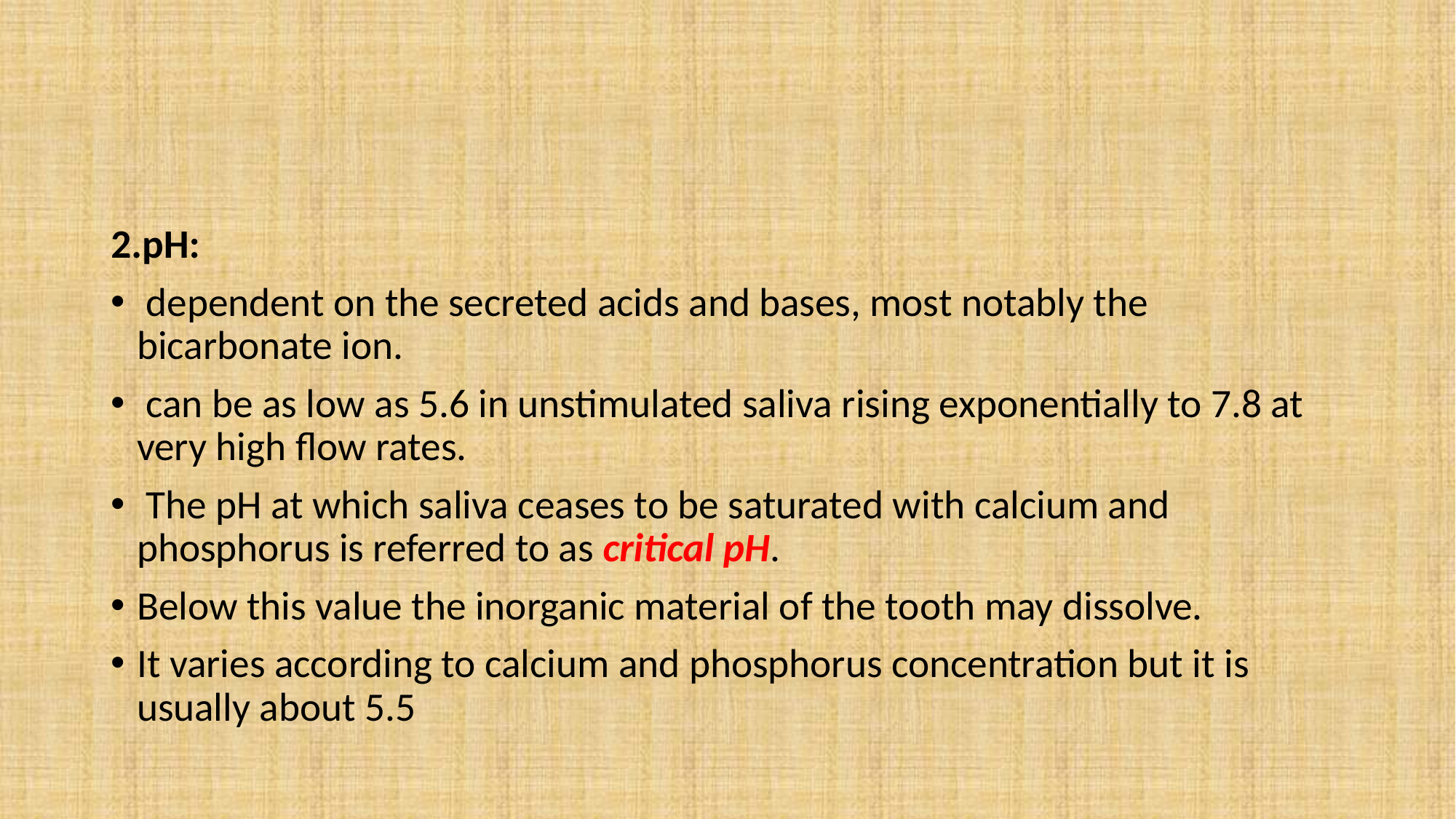

#
2.pH:
 dependent on the secreted acids and bases, most notably the bicarbonate ion.
 can be as low as 5.6 in unstimulated saliva rising exponentially to 7.8 at very high flow rates.
 The pH at which saliva ceases to be saturated with calcium and phosphorus is referred to as critical pH.
Below this value the inorganic material of the tooth may dissolve.
It varies according to calcium and phosphorus concentration but it is usually about 5.5